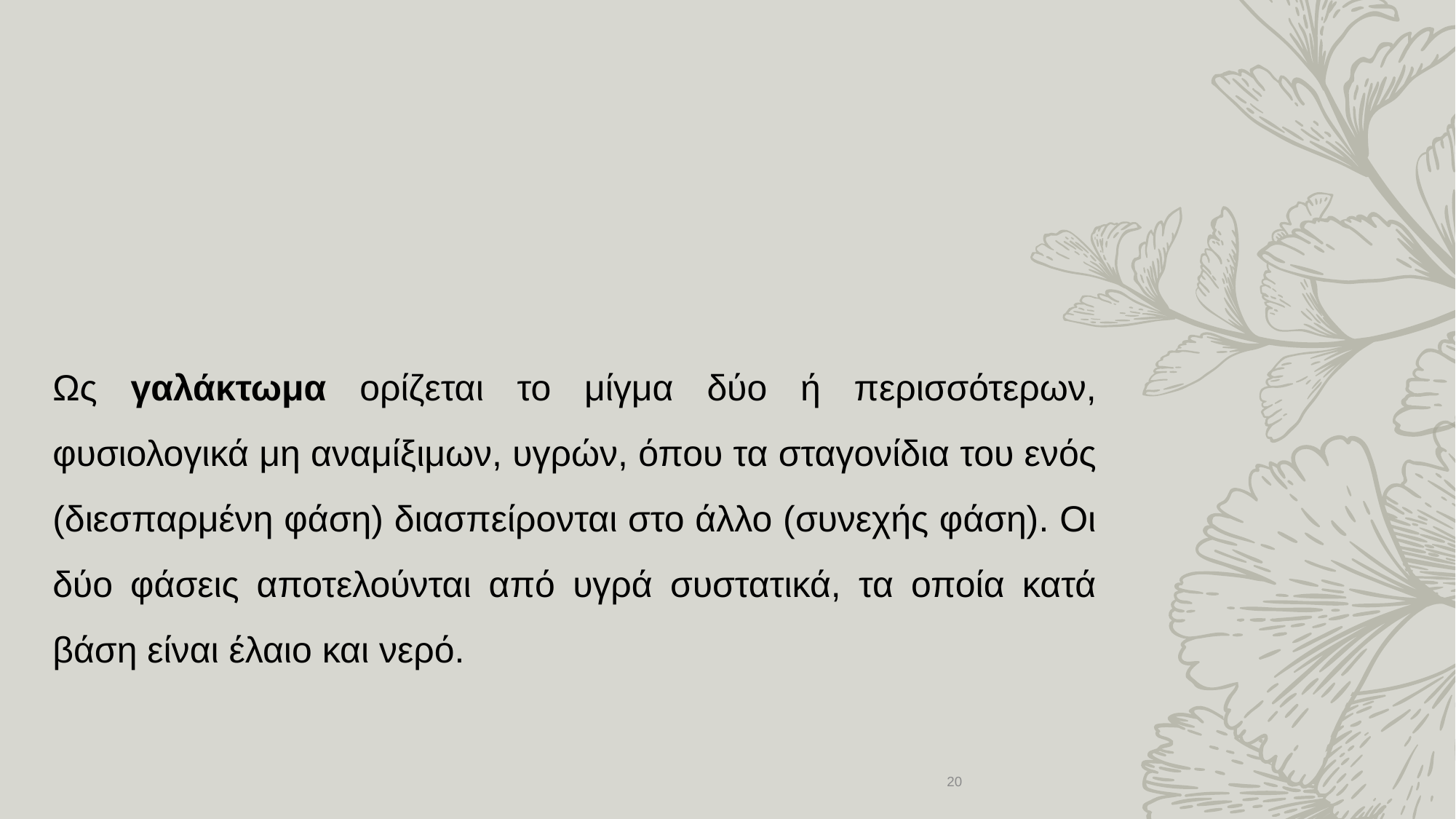

Ως γαλάκτωμα ορίζεται το μίγμα δύο ή περισσότερων, φυσιολογικά μη αναμίξιμων, υγρών, όπου τα σταγονίδια του ενός (διεσπαρμένη φάση) διασπείρονται στο άλλο (συνεχής φάση). Οι δύο φάσεις αποτελούνται από υγρά συστατικά, τα οποία κατά βάση είναι έλαιο και νερό.
20